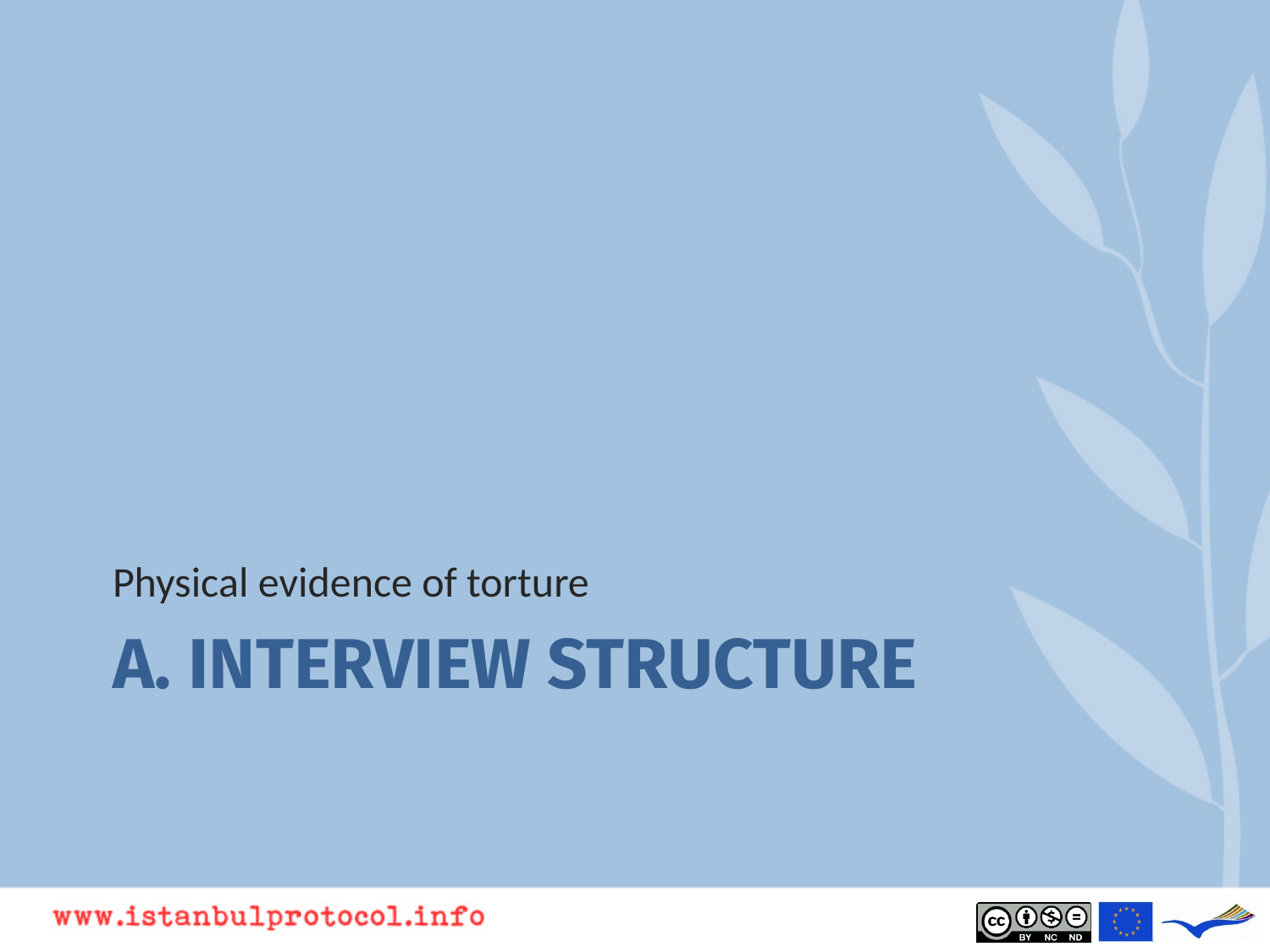

Physical evidence of torture
# A. Interview Structure